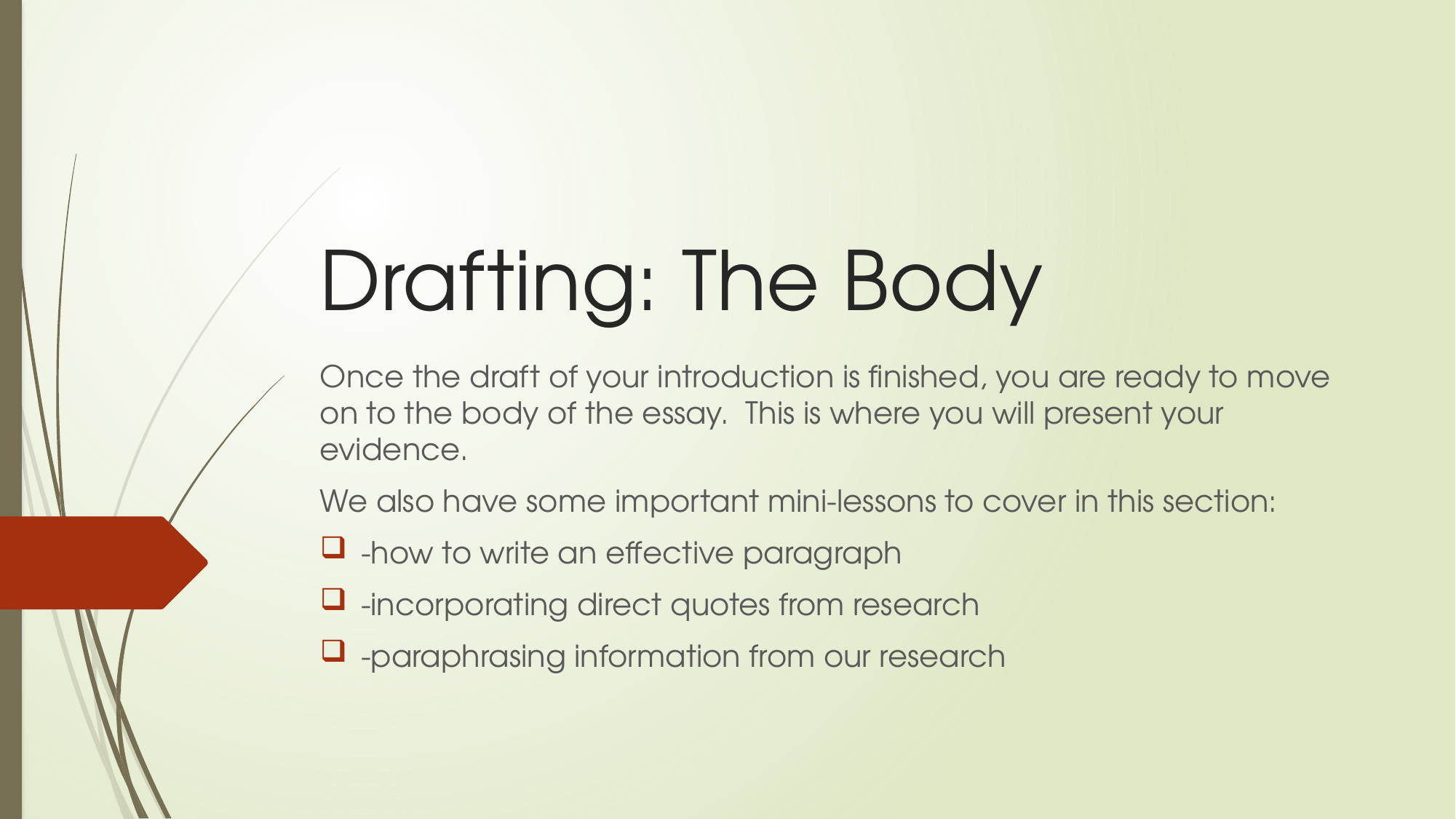

# Drafting: The Body
Once the draft of your introduction is finished, you are ready to move on to the body of the essay.  This is where you will present your evidence.
We also have some important mini-lessons to cover in this section:
-how to write an effective paragraph
-incorporating direct quotes from research
-paraphrasing information from our research